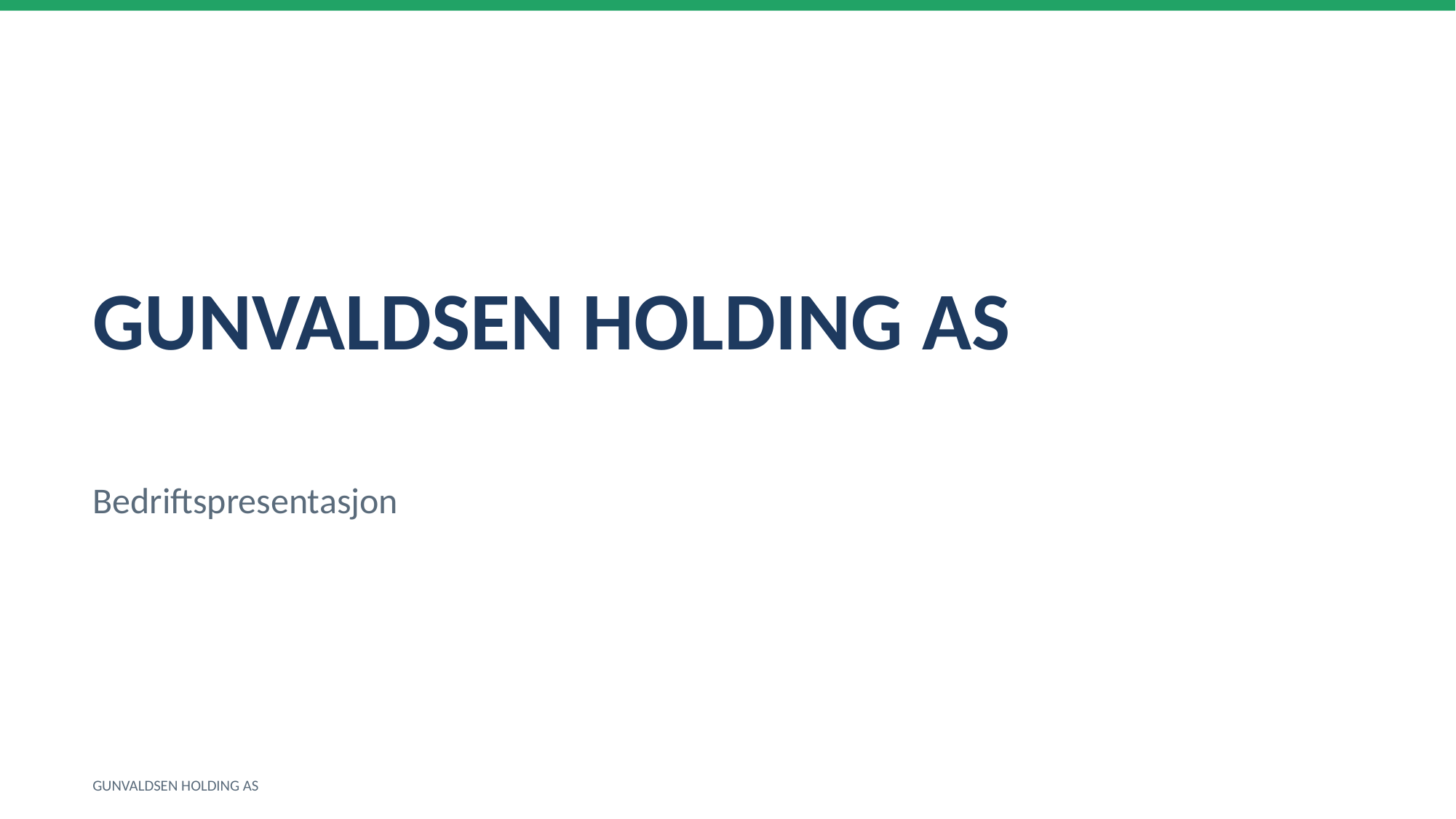

GUNVALDSEN HOLDING AS
Bedriftspresentasjon
GUNVALDSEN HOLDING AS